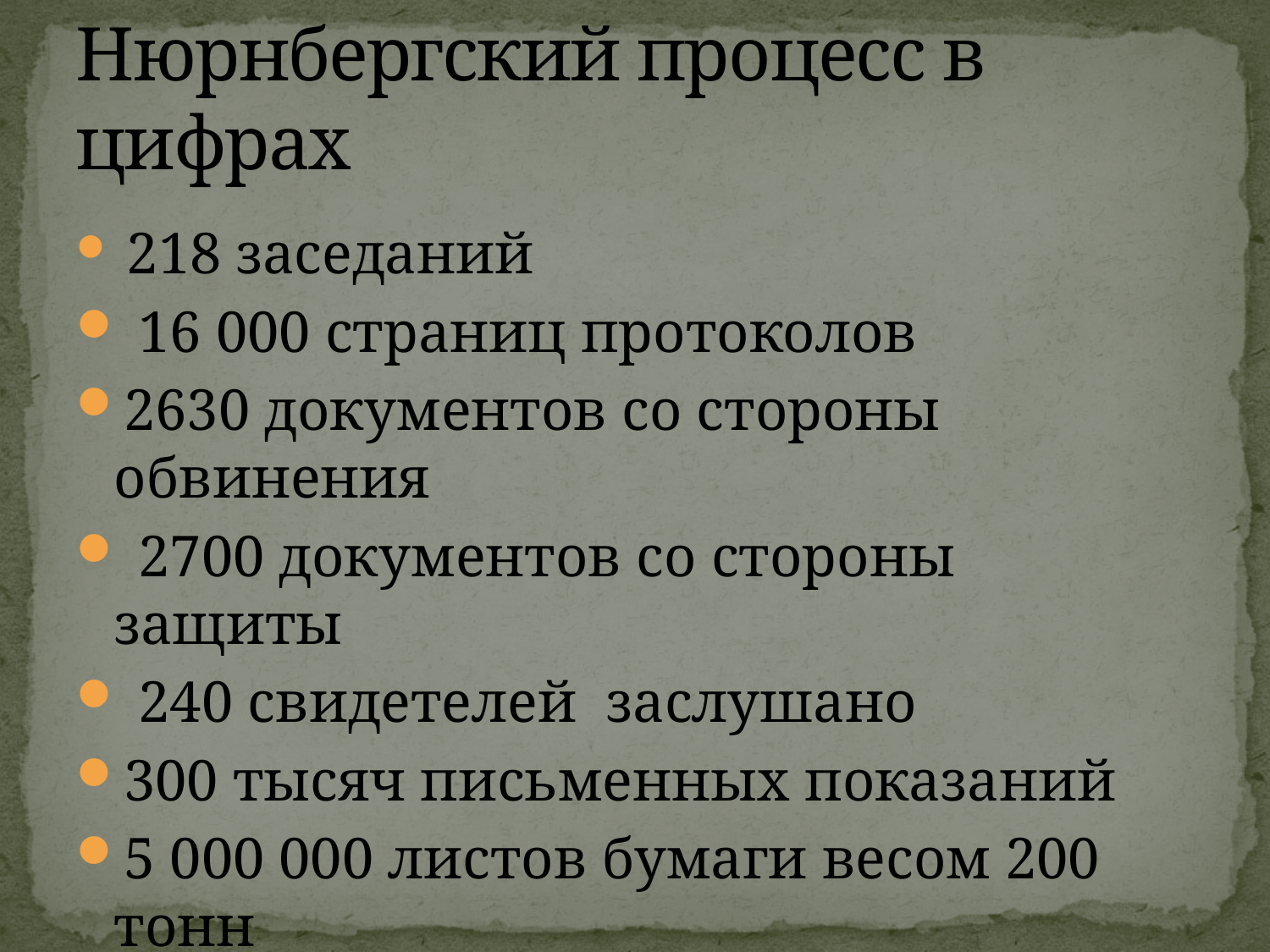

# Нюрнбергский процесс в цифрах
 218 заседаний
 16 000 страниц протоколов
2630 документов со стороны обвинения
 2700 документов со стороны защиты
 240 свидетелей  заслушано
300 тысяч письменных показаний
5 000 000 листов бумаги весом 200 тонн
27 000 метров звуковой кинопленки